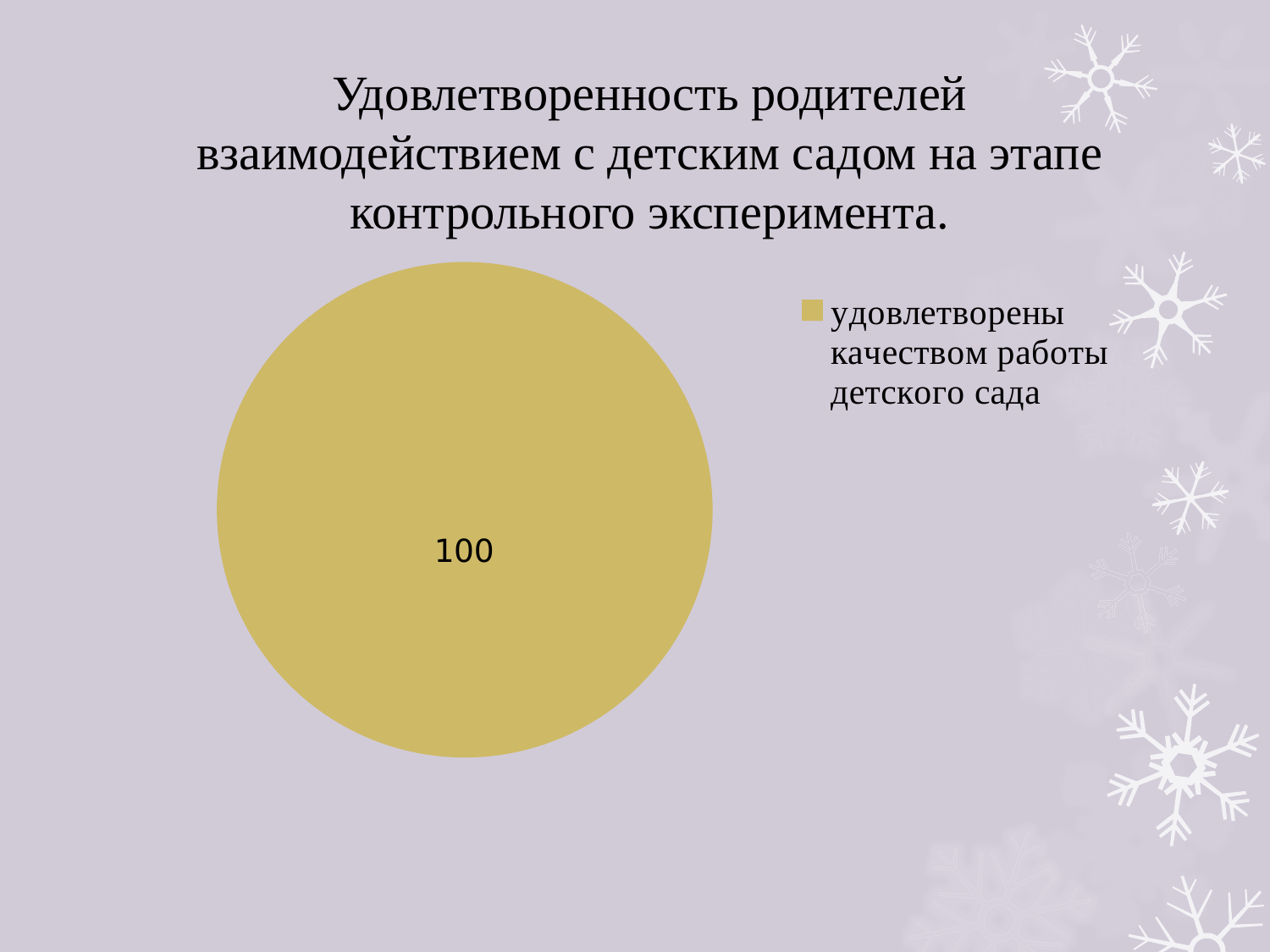

# Удовлетворенность родителей взаимодействием с детским садом на этапе контрольного эксперимента.

### Chart

| Category | Столбец1 |
|---|---|
| удовлетворены качеством работы детского сада | 100.0 |